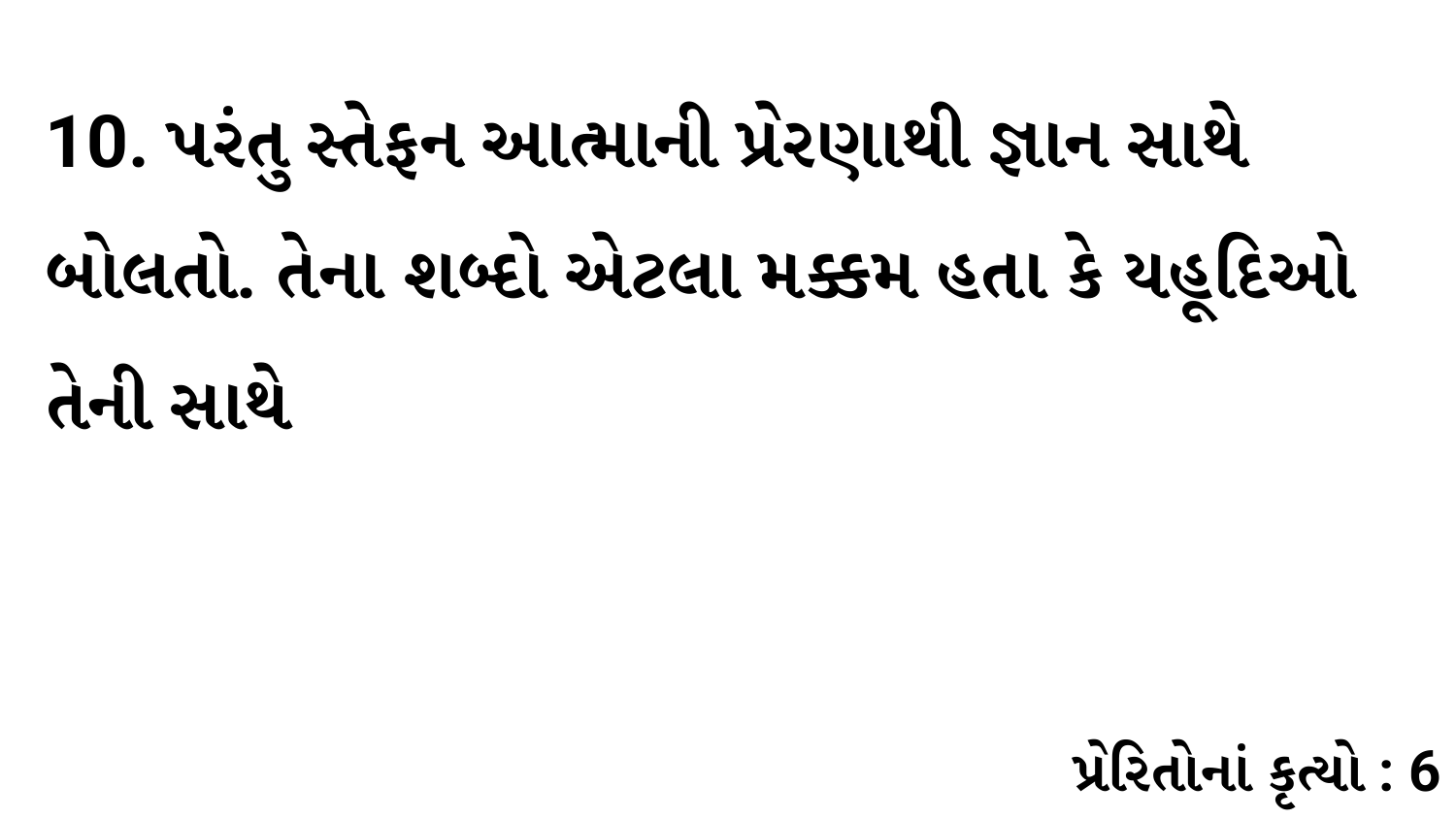

10. પરંતુ સ્તેફન આત્માની પ્રેરણાથી જ્ઞાન સાથે બોલતો. તેના શબ્દો એટલા મક્કમ હતા કે યહૂદિઓ તેની સાથે
પ્રેરિતોનાં કૃત્યો : 6